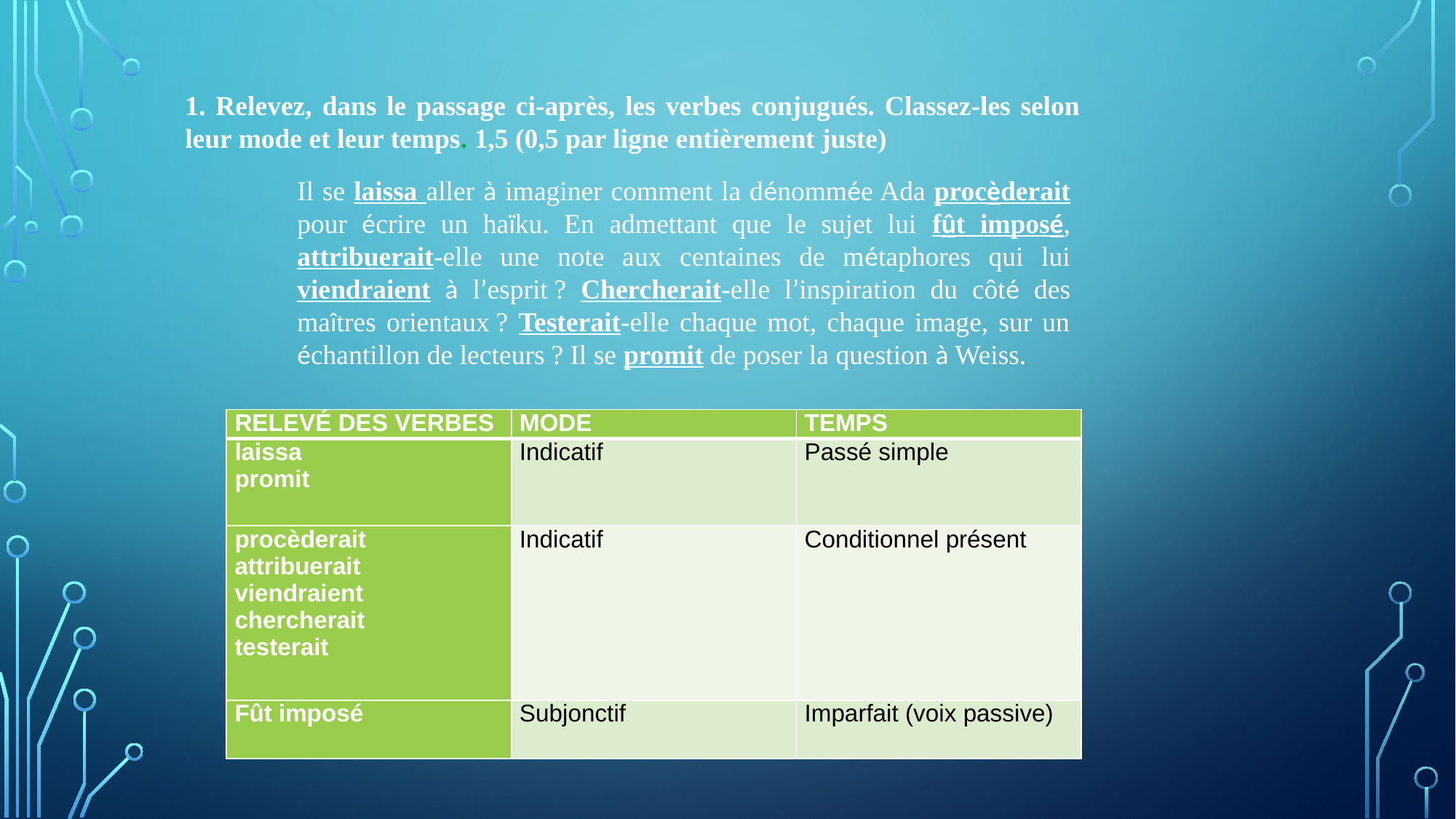

1. Relevez, dans le passage ci-après, les verbes conjugués. Classez-les selon leur mode et leur temps. 1,5 (0,5 par ligne entièrement juste)

Il se laissa aller à imaginer comment la dénommée Ada procèderait pour écrire un haïku. En admettant que le sujet lui fût imposé, attribuerait-elle une note aux centaines de métaphores qui lui viendraient à l’esprit ? Chercherait-elle l’inspiration du côté des maîtres orientaux ? Testerait-elle chaque mot, chaque image, sur un échantillon de lecteurs ? Il se promit de poser la question à Weiss.

| RELEVÉ DES VERBES | MODE | TEMPS |
| --- | --- | --- |
| laissa promit | Indicatif | Passé simple |
| procèderait attribuerait viendraient chercherait testerait | Indicatif | Conditionnel présent |
| Fût imposé | Subjonctif | Imparfait (voix passive) |